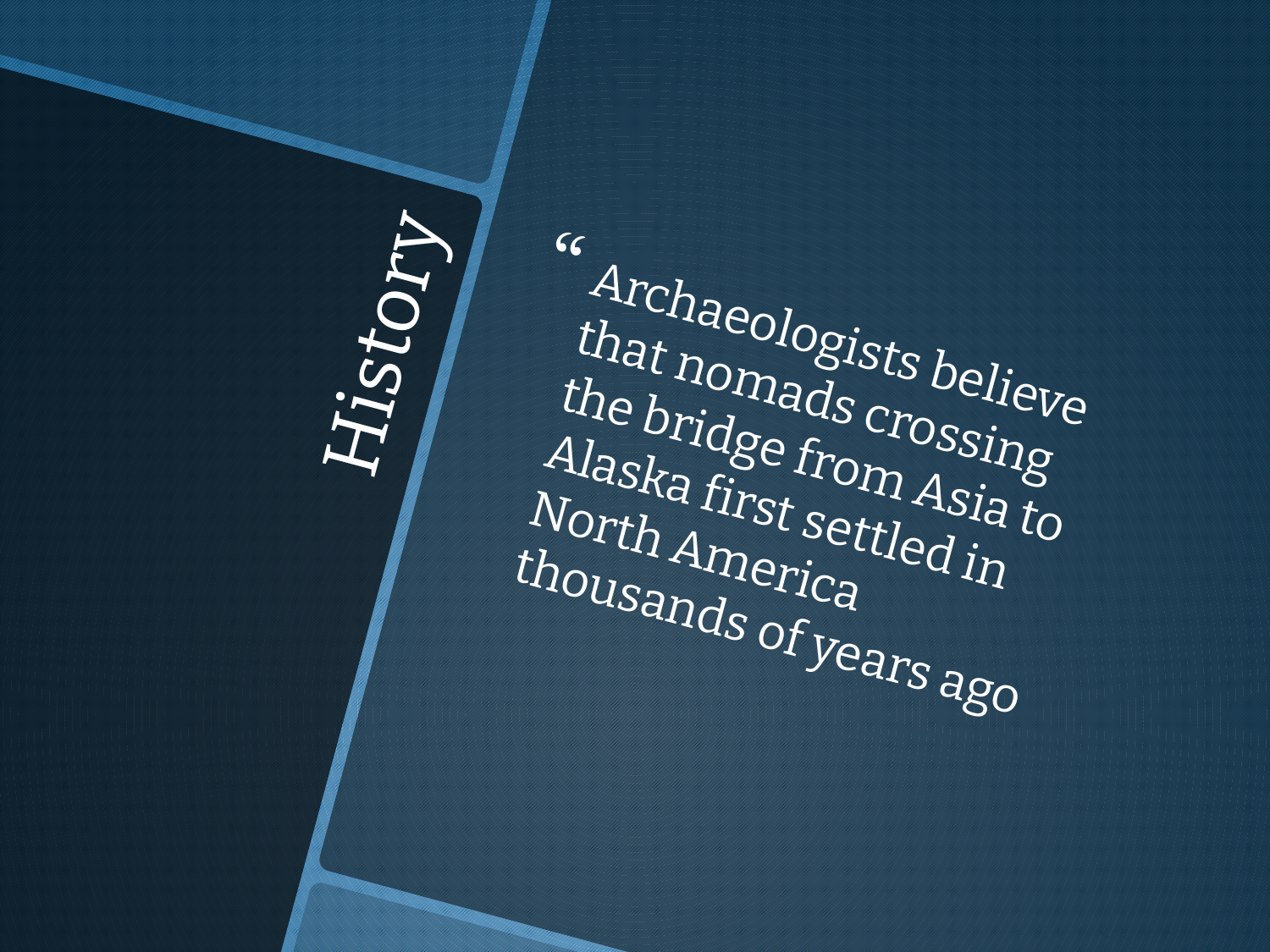

Archaeologists believe that nomads crossing the bridge from Asia to Alaska first settled in North America thousands of years ago
# History